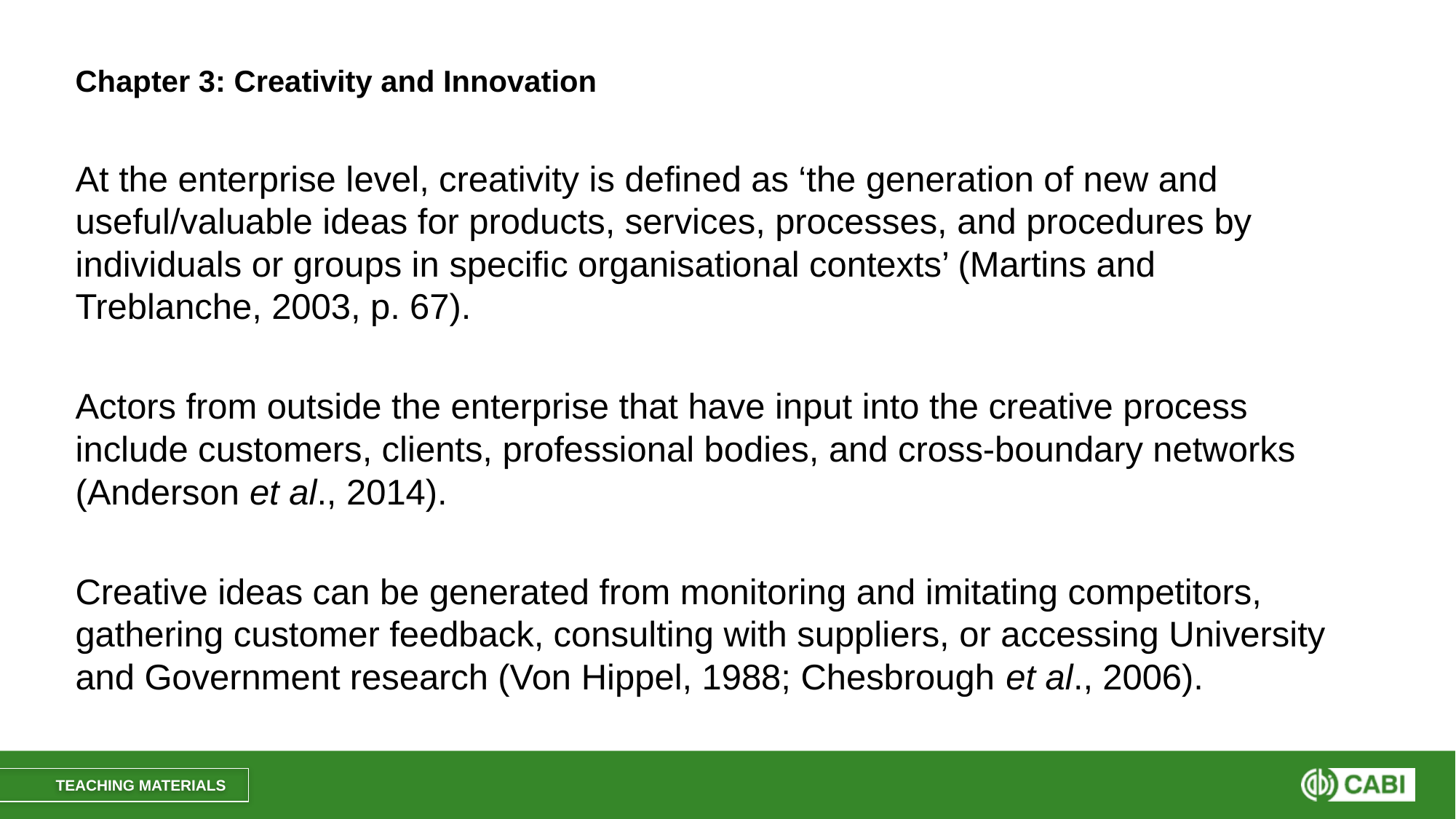

# Chapter 3: Creativity and Innovation
At the enterprise level, creativity is defined as ‘the generation of new and useful/valuable ideas for products, services, processes, and procedures by individuals or groups in specific organisational contexts’ (Martins and Treblanche, 2003, p. 67).

Actors from outside the enterprise that have input into the creative process include customers, clients, professional bodies, and cross-boundary networks (Anderson et al., 2014).

Creative ideas can be generated from monitoring and imitating competitors, gathering customer feedback, consulting with suppliers, or accessing University and Government research (Von Hippel, 1988; Chesbrough et al., 2006).